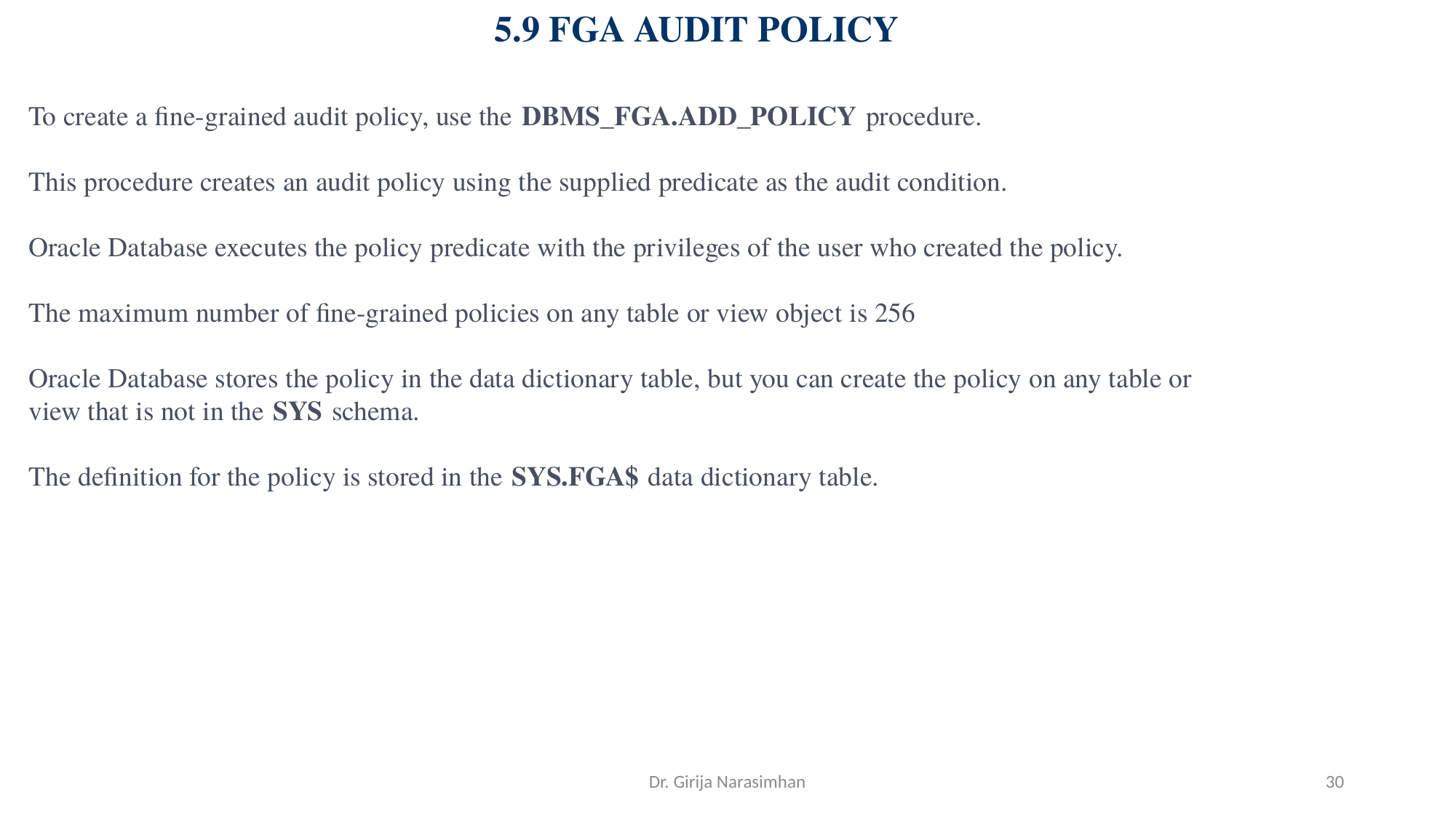

5.9 FGA AUDIT POLICY
To create a fine-grained audit policy, use the DBMS_FGA.ADD_POLICY procedure.

This procedure creates an audit policy using the supplied predicate as the audit condition.

Oracle Database executes the policy predicate with the privileges of the user who created the policy.

The maximum number of fine-grained policies on any table or view object is 256

Oracle Database stores the policy in the data dictionary table, but you can create the policy on any table or view that is not in the SYS schema.

The definition for the policy is stored in the SYS.FGA$ data dictionary table.

Dr. Girija Narasimhan
30